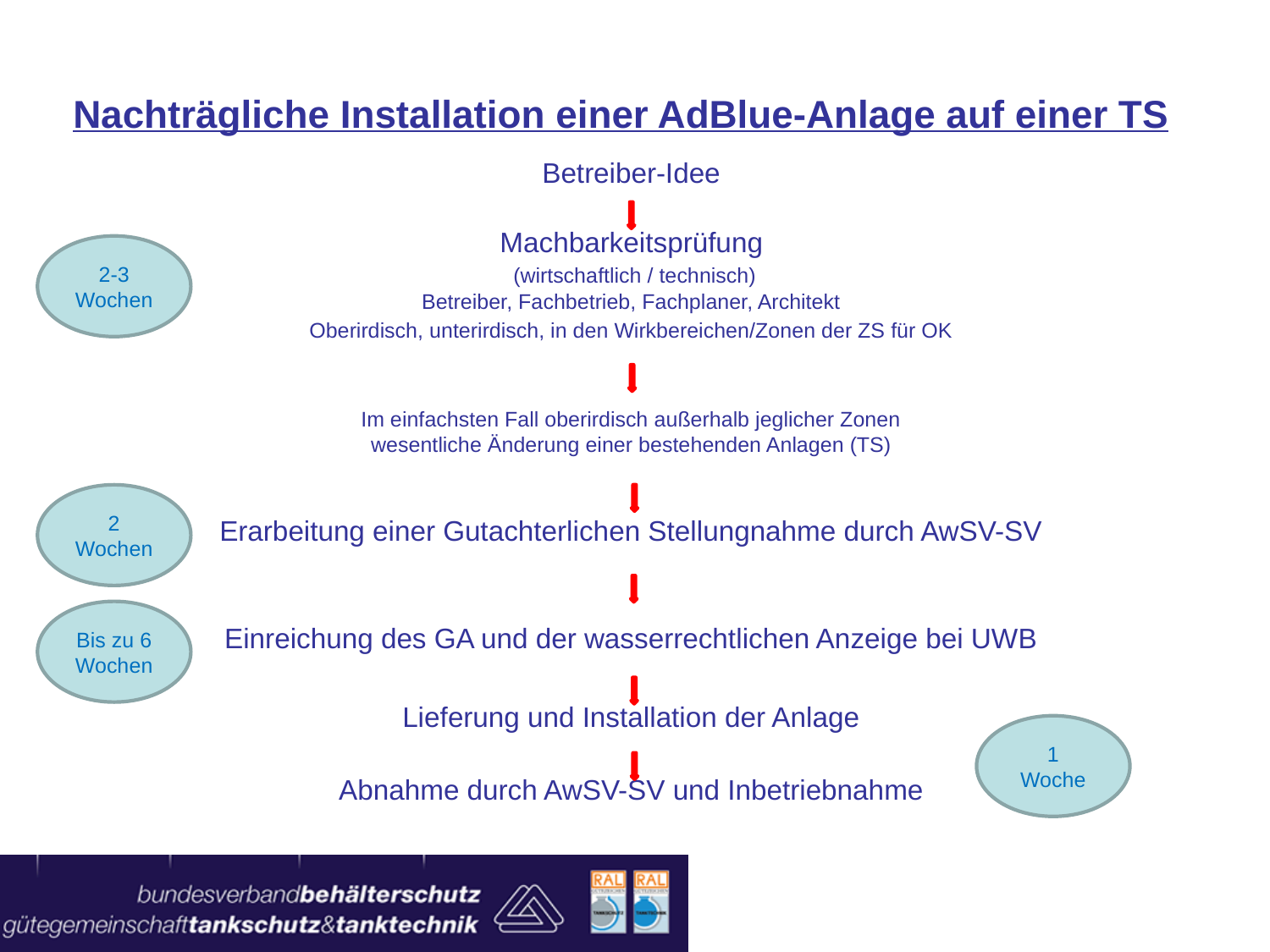

Nachträgliche Installation einer AdBlue-Anlage auf einer TS
Betreiber-Idee
Machbarkeitsprüfung
 (wirtschaftlich / technisch)
Betreiber, Fachbetrieb, Fachplaner, Architekt
Oberirdisch, unterirdisch, in den Wirkbereichen/Zonen der ZS für OK

Im einfachsten Fall oberirdisch außerhalb jeglicher Zonen
wesentliche Änderung einer bestehenden Anlagen (TS)
Erarbeitung einer Gutachterlichen Stellungnahme durch AwSV-SV
Einreichung des GA und der wasserrechtlichen Anzeige bei UWB

Lieferung und Installation der Anlage
Abnahme durch AwSV-SV und Inbetriebnahme

2-3 Wochen

2 Wochen

Bis zu 6 Wochen

1 Woche